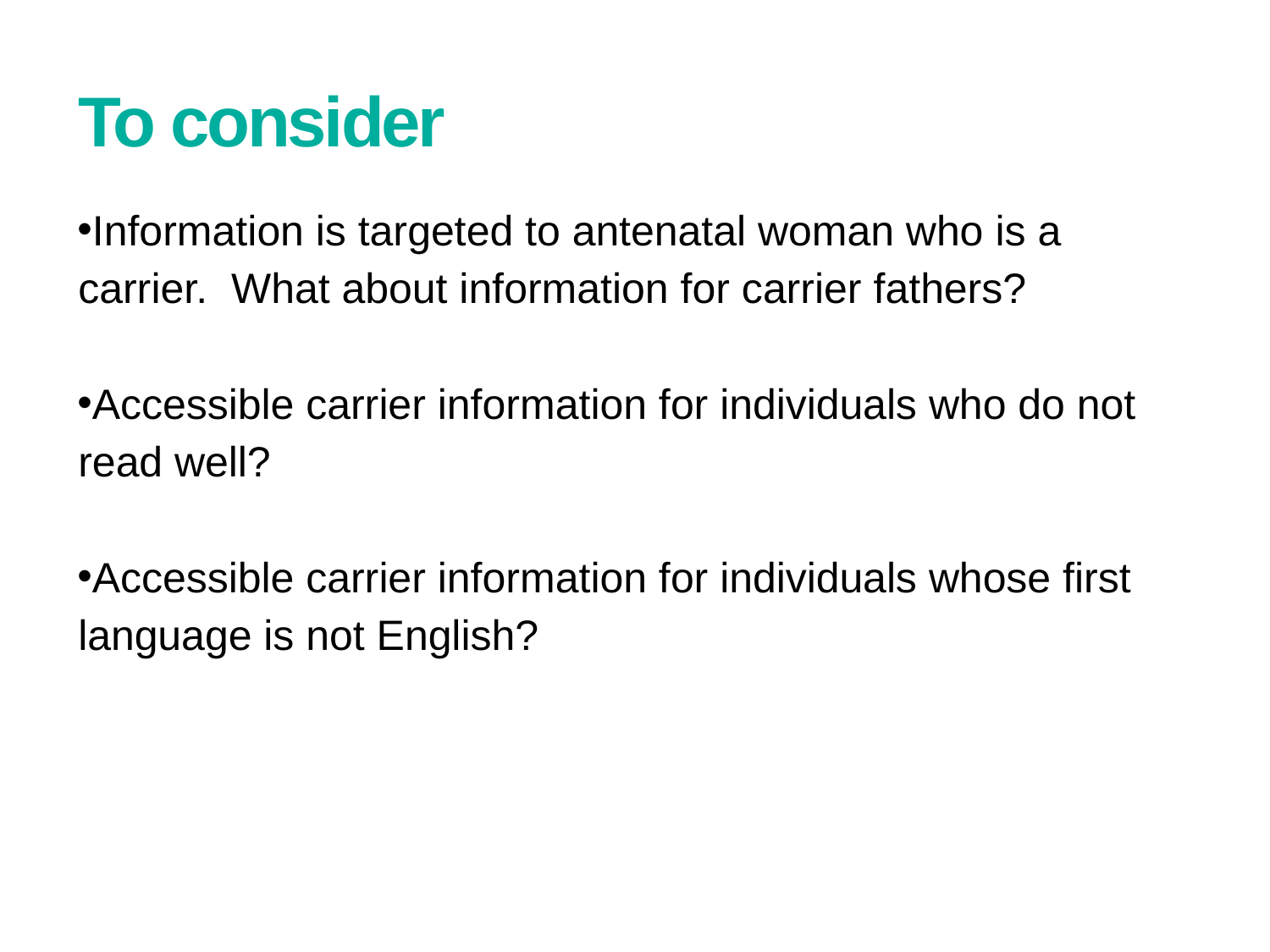

# To consider
Information is targeted to antenatal woman who is a carrier.  What about information for carrier fathers?

Accessible carrier information for individuals who do not read well?

Accessible carrier information for individuals whose first language is not English?
Breast office managers meeting